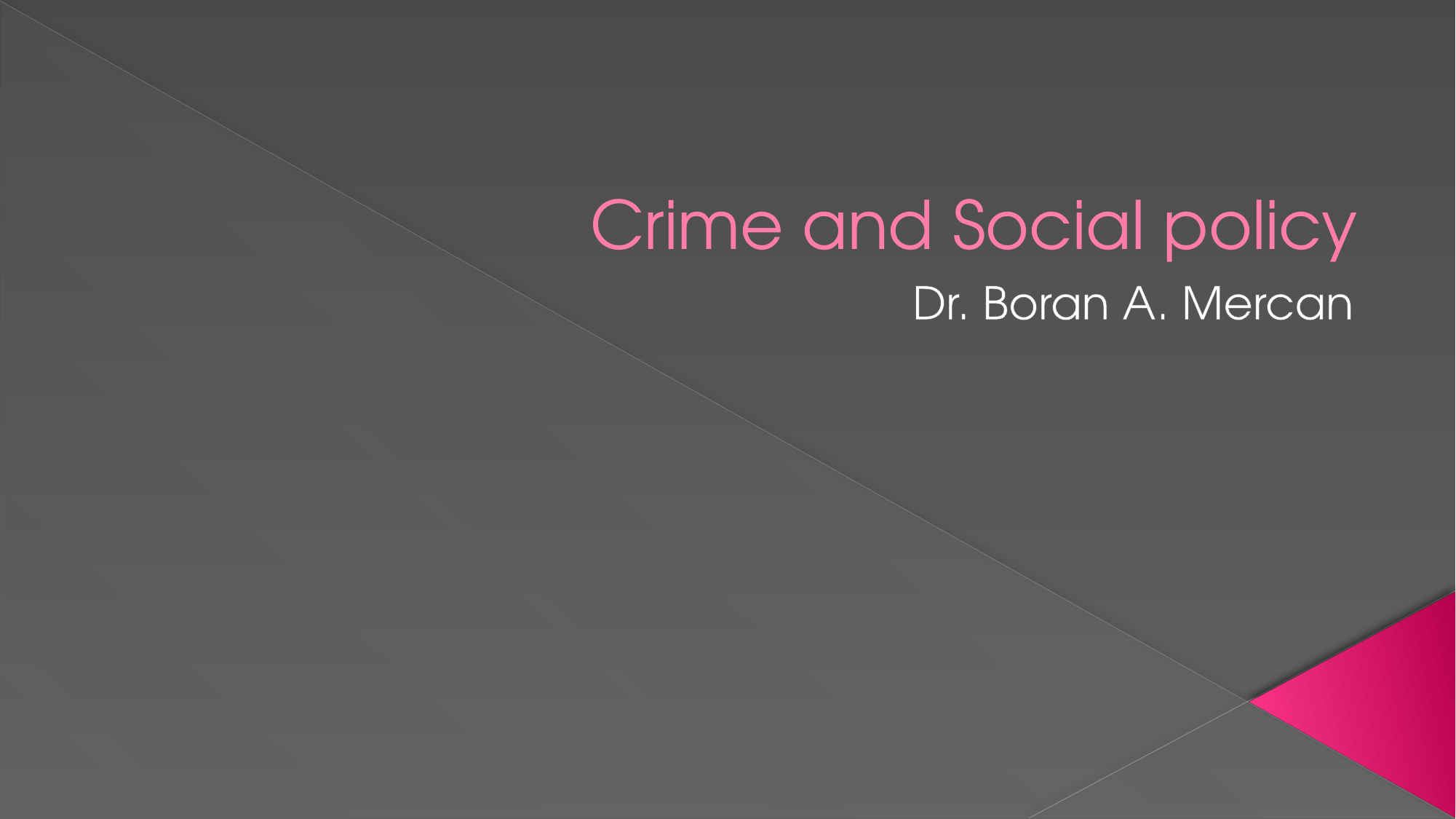

# Crime and Social policy
Dr. Boran A. Mercan